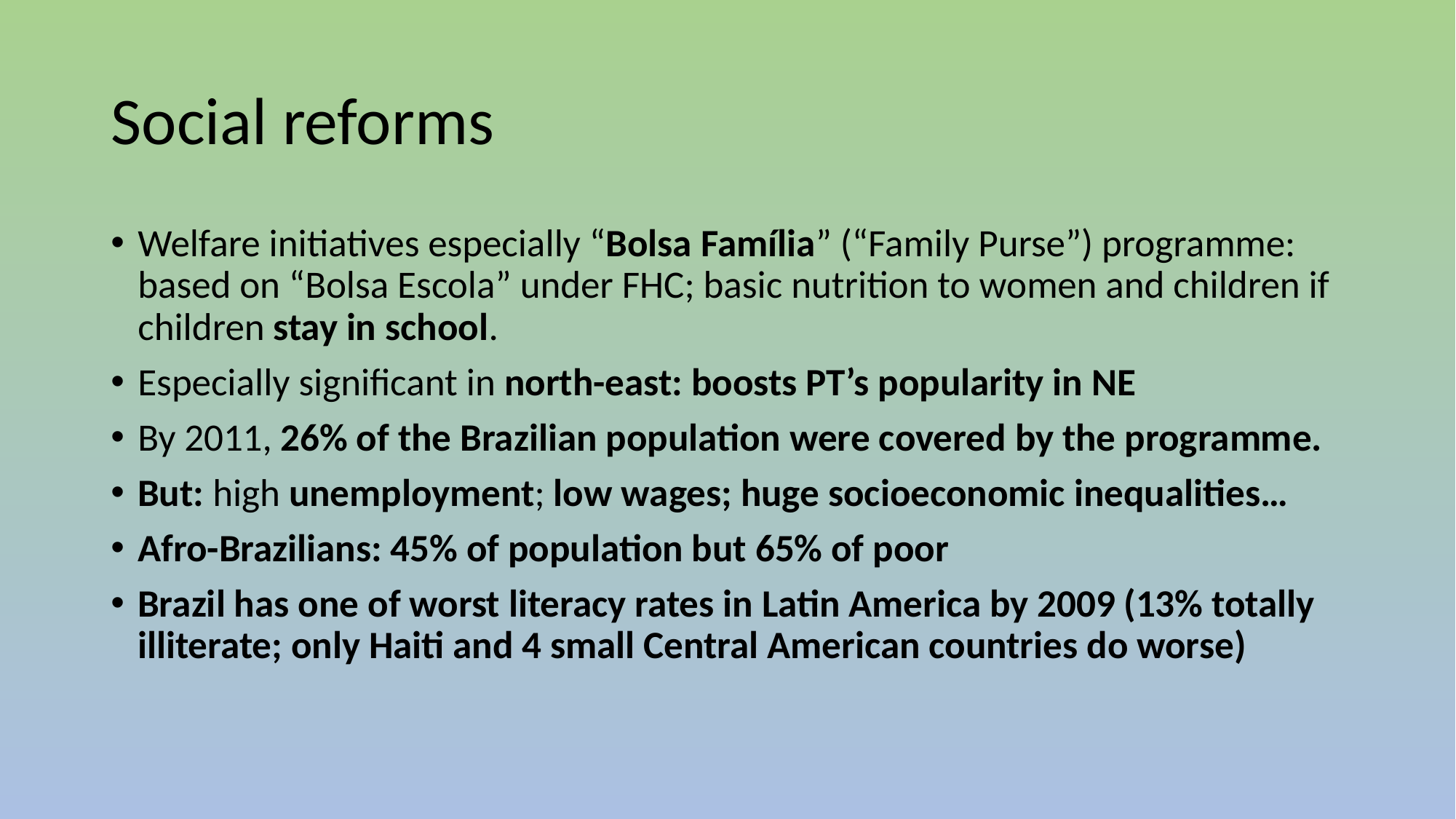

# Social reforms
Welfare initiatives especially “Bolsa Família” (“Family Purse”) programme: based on “Bolsa Escola” under FHC; basic nutrition to women and children if children stay in school.
Especially significant in north-east: boosts PT’s popularity in NE
By 2011, 26% of the Brazilian population were covered by the programme.
But: high unemployment; low wages; huge socioeconomic inequalities…
Afro-Brazilians: 45% of population but 65% of poor
Brazil has one of worst literacy rates in Latin America by 2009 (13% totally illiterate; only Haiti and 4 small Central American countries do worse)